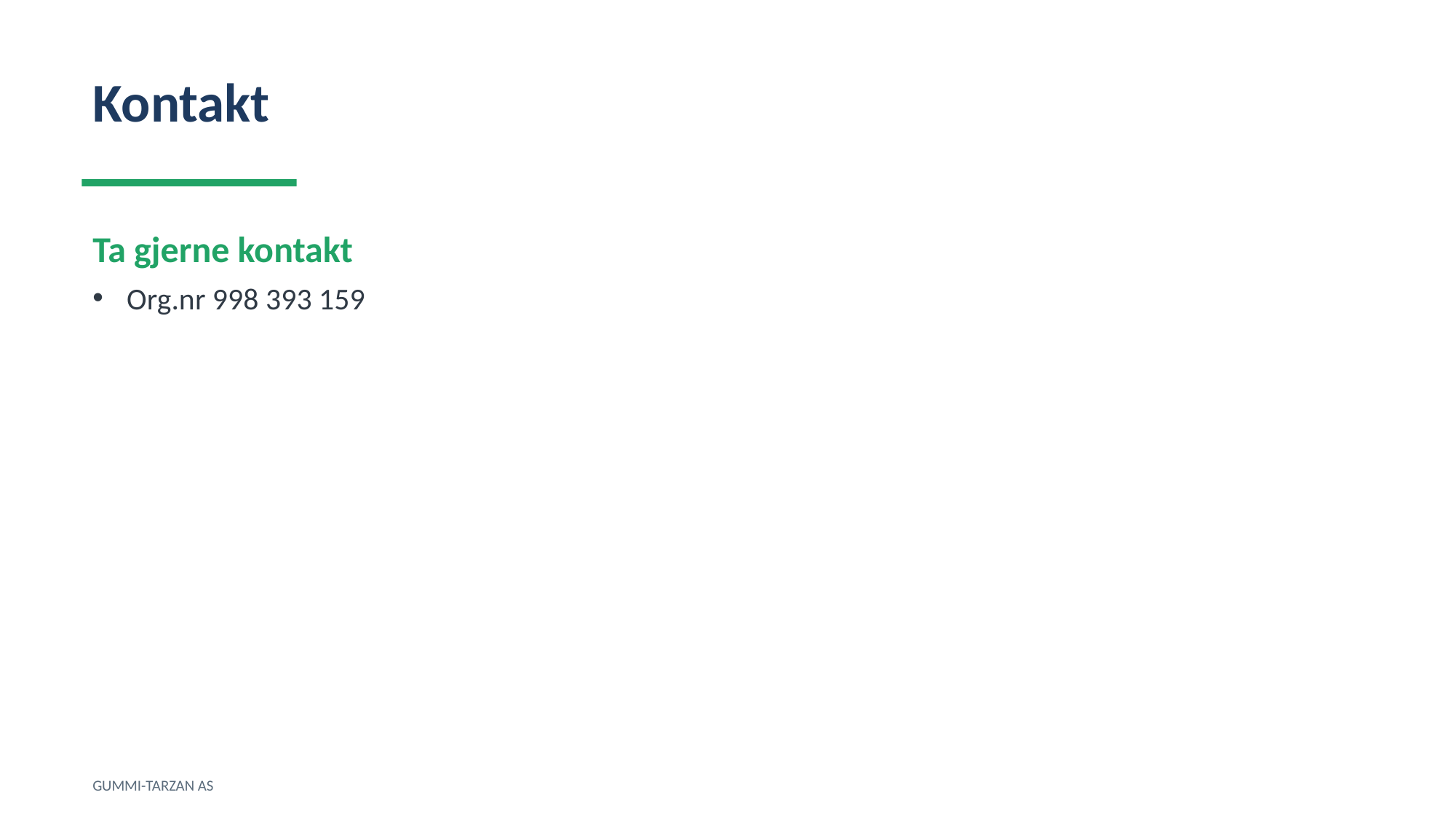

Kontakt

Ta gjerne kontakt
Org.nr 998 393 159
GUMMI-TARZAN AS